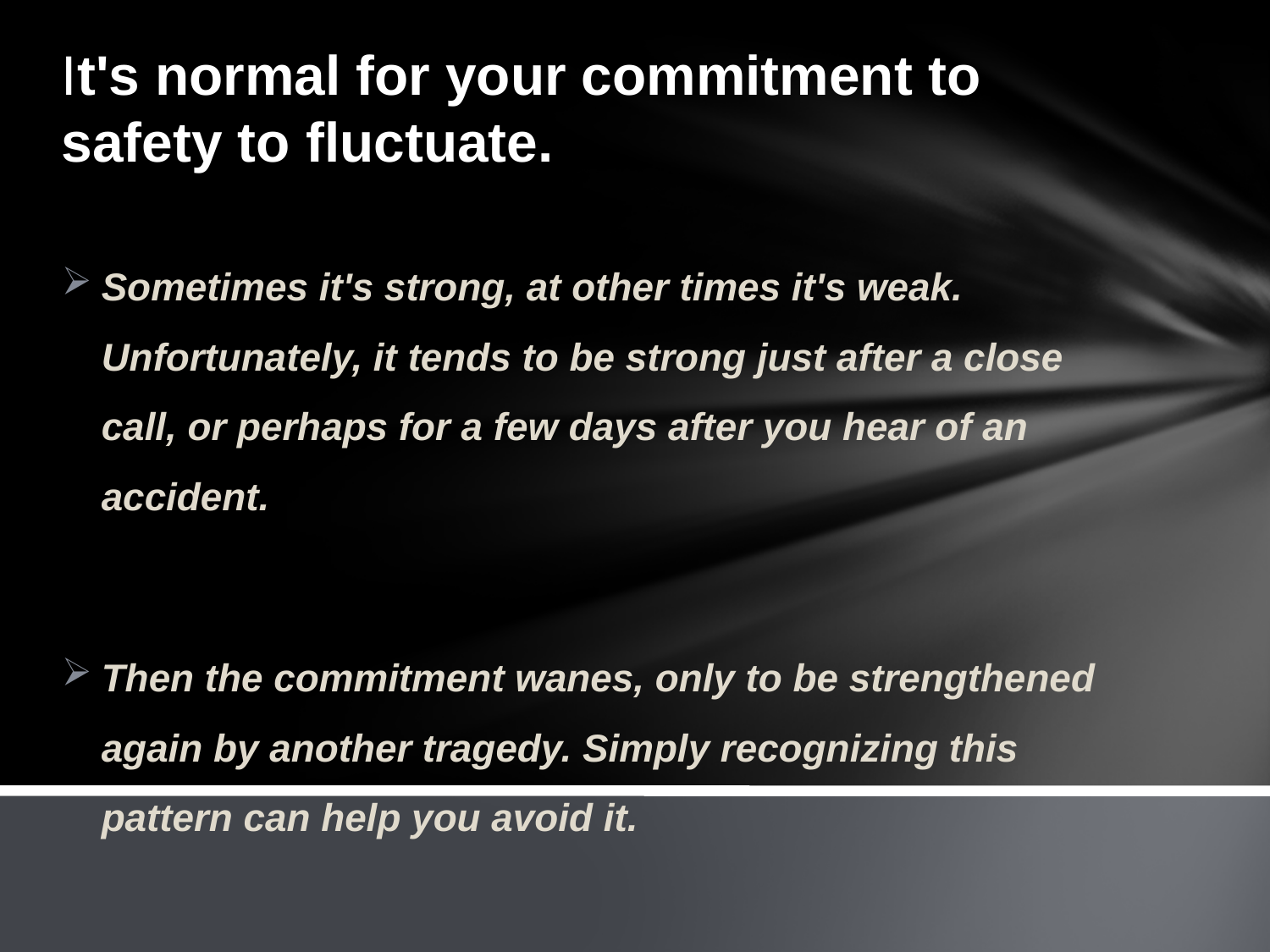

# It's normal for your commitment to safety to fluctuate.
Sometimes it's strong, at other times it's weak. Unfortunately, it tends to be strong just after a close call, or perhaps for a few days after you hear of an accident.

Then the commitment wanes, only to be strengthened again by another tragedy. Simply recognizing this pattern can help you avoid it.